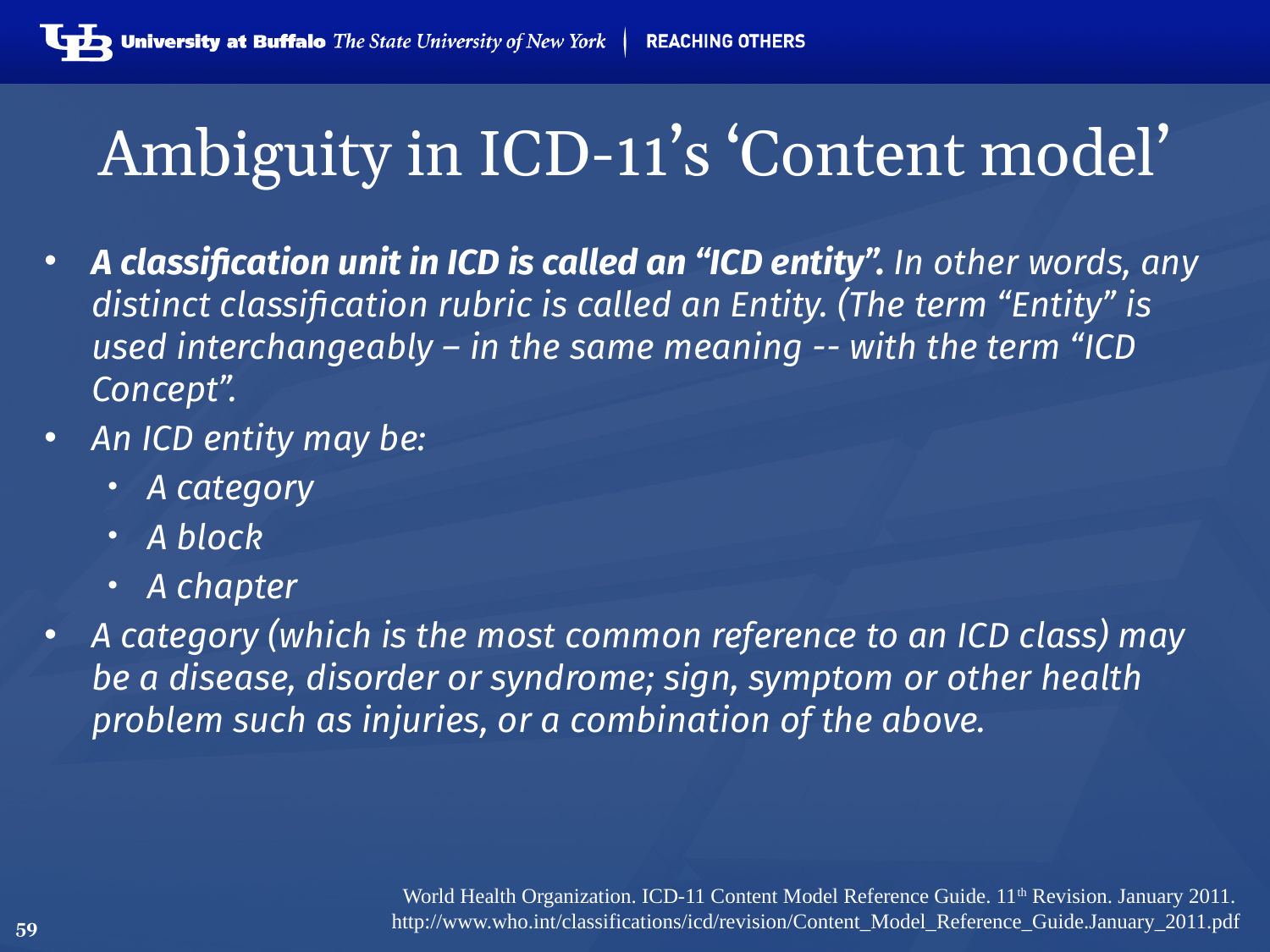

# Ambiguity in ICD-11’s ‘Content model’
A classification unit in ICD is called an “ICD entity”. In other words, any distinct classification rubric is called an Entity. (The term “Entity” is used interchangeably – in the same meaning -- with the term “ICD Concept”.
An ICD entity may be:
A category
A block
A chapter
A category (which is the most common reference to an ICD class) may be a disease, disorder or syndrome; sign, symptom or other health problem such as injuries, or a combination of the above.
World Health Organization. ICD-11 Content Model Reference Guide. 11th Revision. January 2011.
http://www.who.int/classifications/icd/revision/Content_Model_Reference_Guide.January_2011.pdf